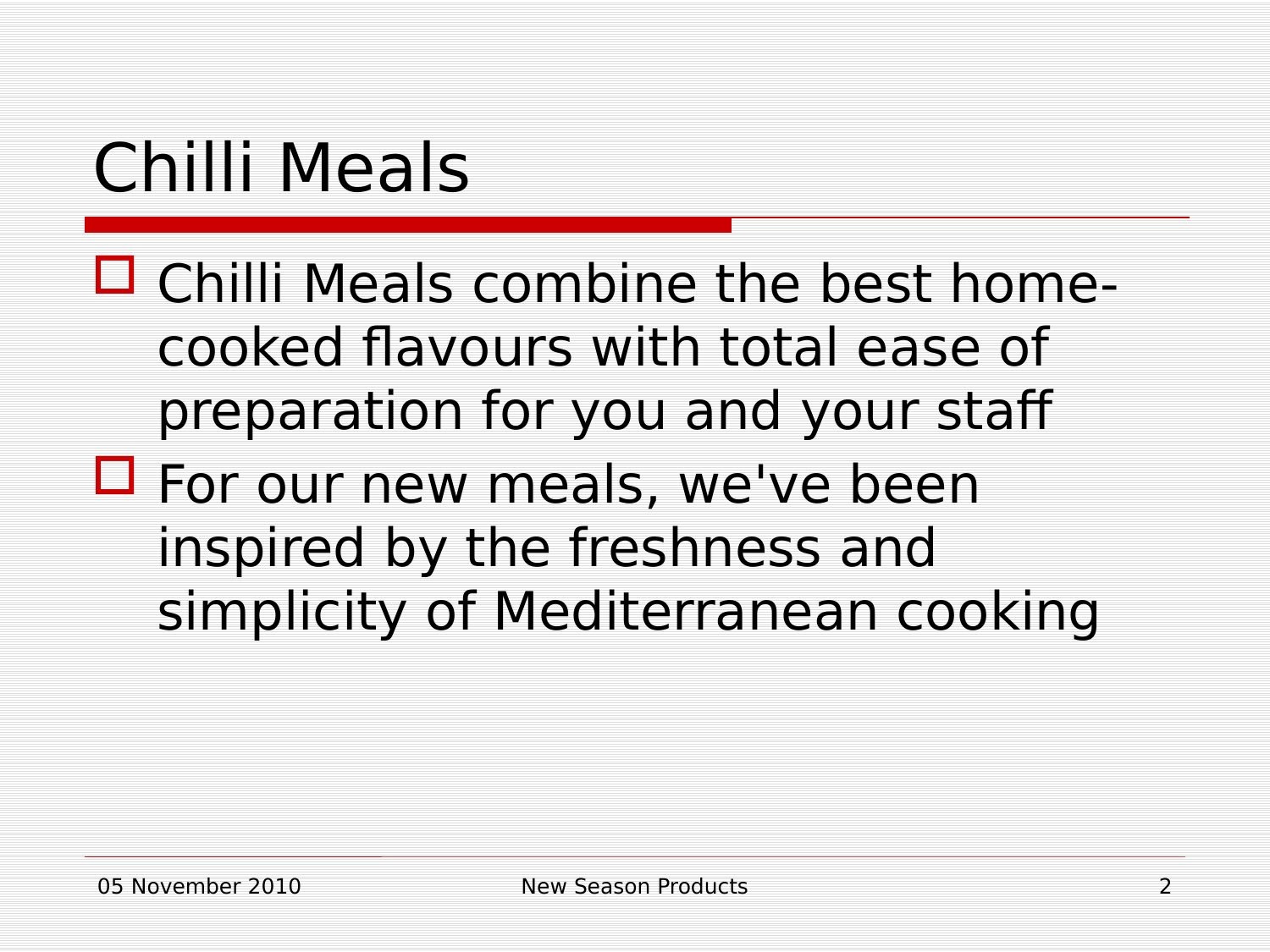

# Chilli Meals
Chilli Meals combine the best home-cooked flavours with total ease of preparation for you and your staff
For our new meals, we've been inspired by the freshness and simplicity of Mediterranean cooking
05 November 2010
New Season Products
2